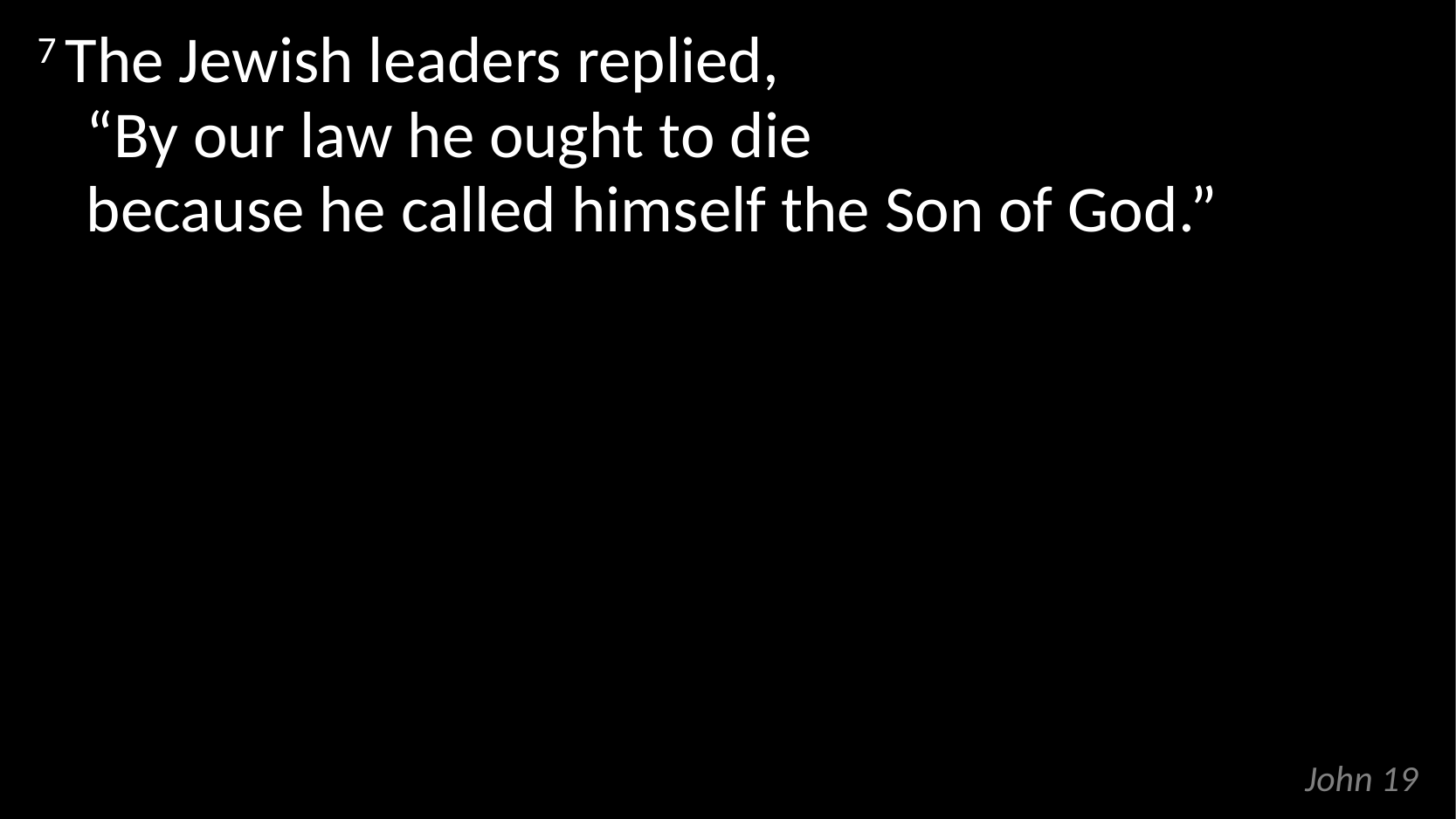

7 The Jewish leaders replied,
“By our law he ought to die
because he called himself the Son of God.”
# John 19